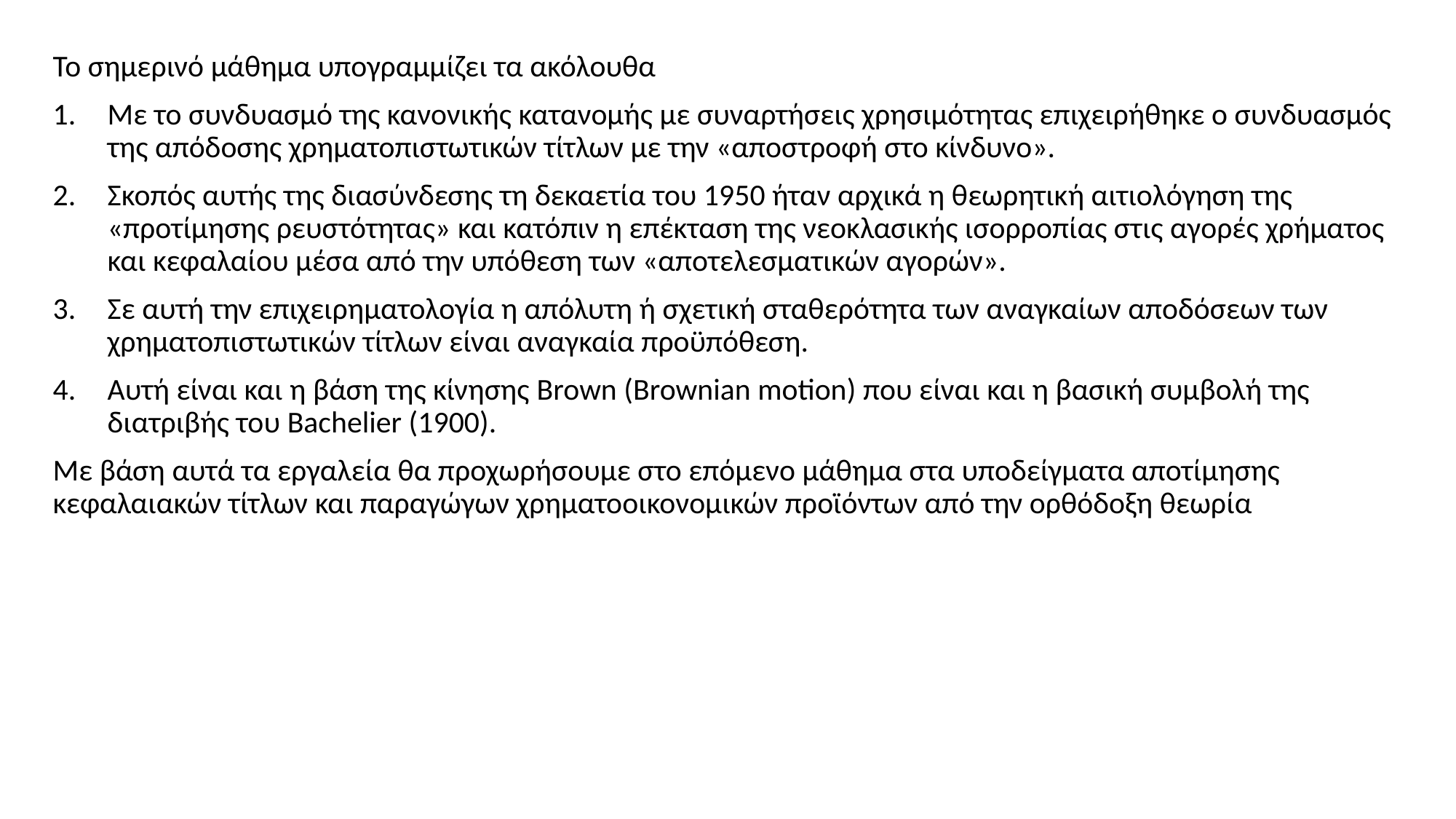

Το σημερινό μάθημα υπογραμμίζει τα ακόλουθα
Με το συνδυασμό της κανονικής κατανομής με συναρτήσεις χρησιμότητας επιχειρήθηκε ο συνδυασμός της απόδοσης χρηματοπιστωτικών τίτλων με την «αποστροφή στο κίνδυνο».
Σκοπός αυτής της διασύνδεσης τη δεκαετία του 1950 ήταν αρχικά η θεωρητική αιτιολόγηση της «προτίμησης ρευστότητας» και κατόπιν η επέκταση της νεοκλασικής ισορροπίας στις αγορές χρήματος και κεφαλαίου μέσα από την υπόθεση των «αποτελεσματικών αγορών».
Σε αυτή την επιχειρηματολογία η απόλυτη ή σχετική σταθερότητα των αναγκαίων αποδόσεων των χρηματοπιστωτικών τίτλων είναι αναγκαία προϋπόθεση.
Αυτή είναι και η βάση της κίνησης Brown (Brownian motion) που είναι και η βασική συμβολή της διατριβής του Bachelier (1900).
Με βάση αυτά τα εργαλεία θα προχωρήσουμε στο επόμενο μάθημα στα υποδείγματα αποτίμησης κεφαλαιακών τίτλων και παραγώγων χρηματοοικονομικών προϊόντων από την ορθόδοξη θεωρία